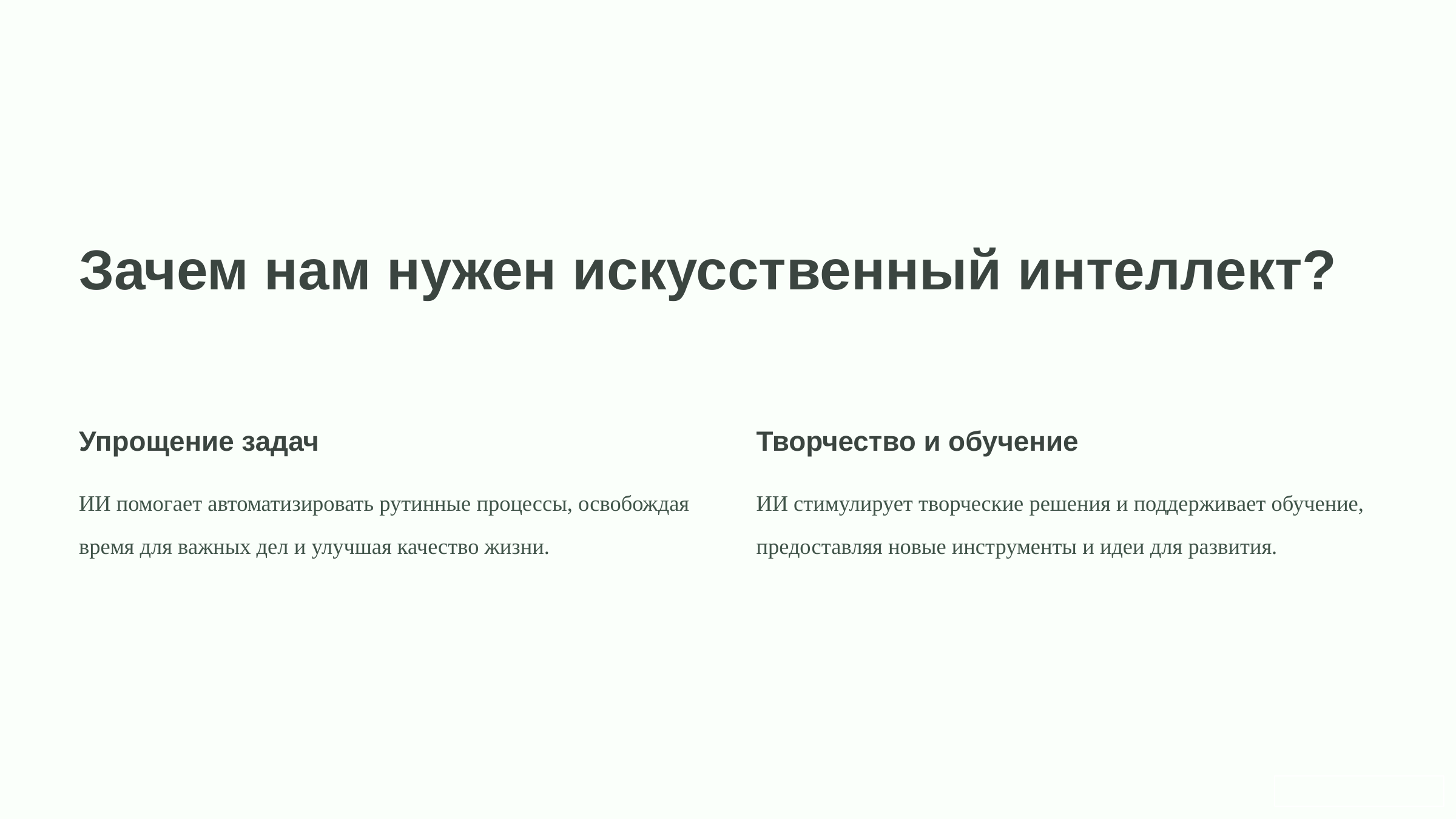

Зачем нам нужен искусственный интеллект?
Упрощение задач
Творчество и обучение
ИИ помогает автоматизировать рутинные процессы, освобождая время для важных дел и улучшая качество жизни.
ИИ стимулирует творческие решения и поддерживает обучение, предоставляя новые инструменты и идеи для развития.